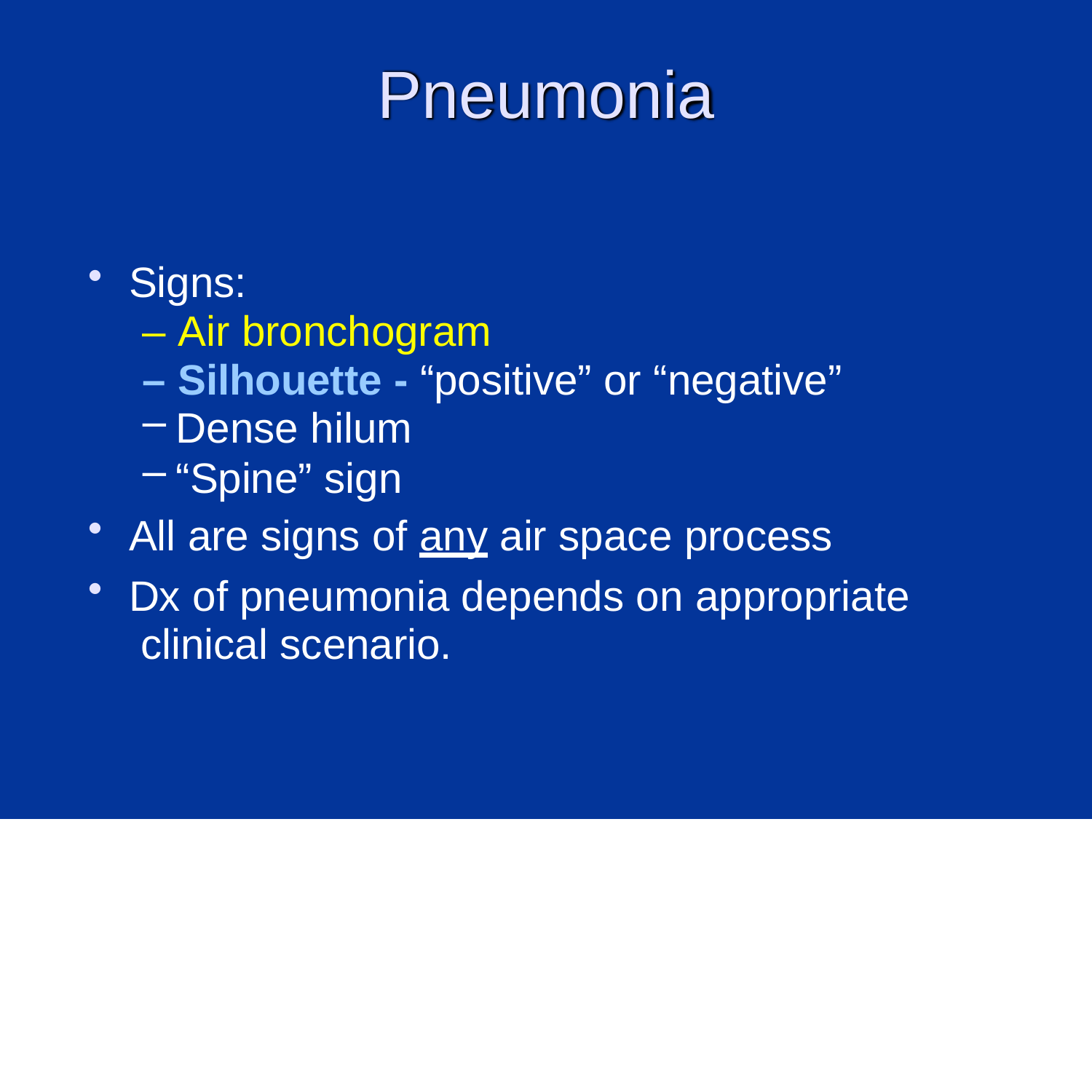

# Pneumonia

Signs:
– Air bronchogram
– Silhouette - “positive” or “negative”
Dense hilum
“Spine” sign
All are signs of any air space process
Dx of pneumonia depends on appropriate  clinical scenario.